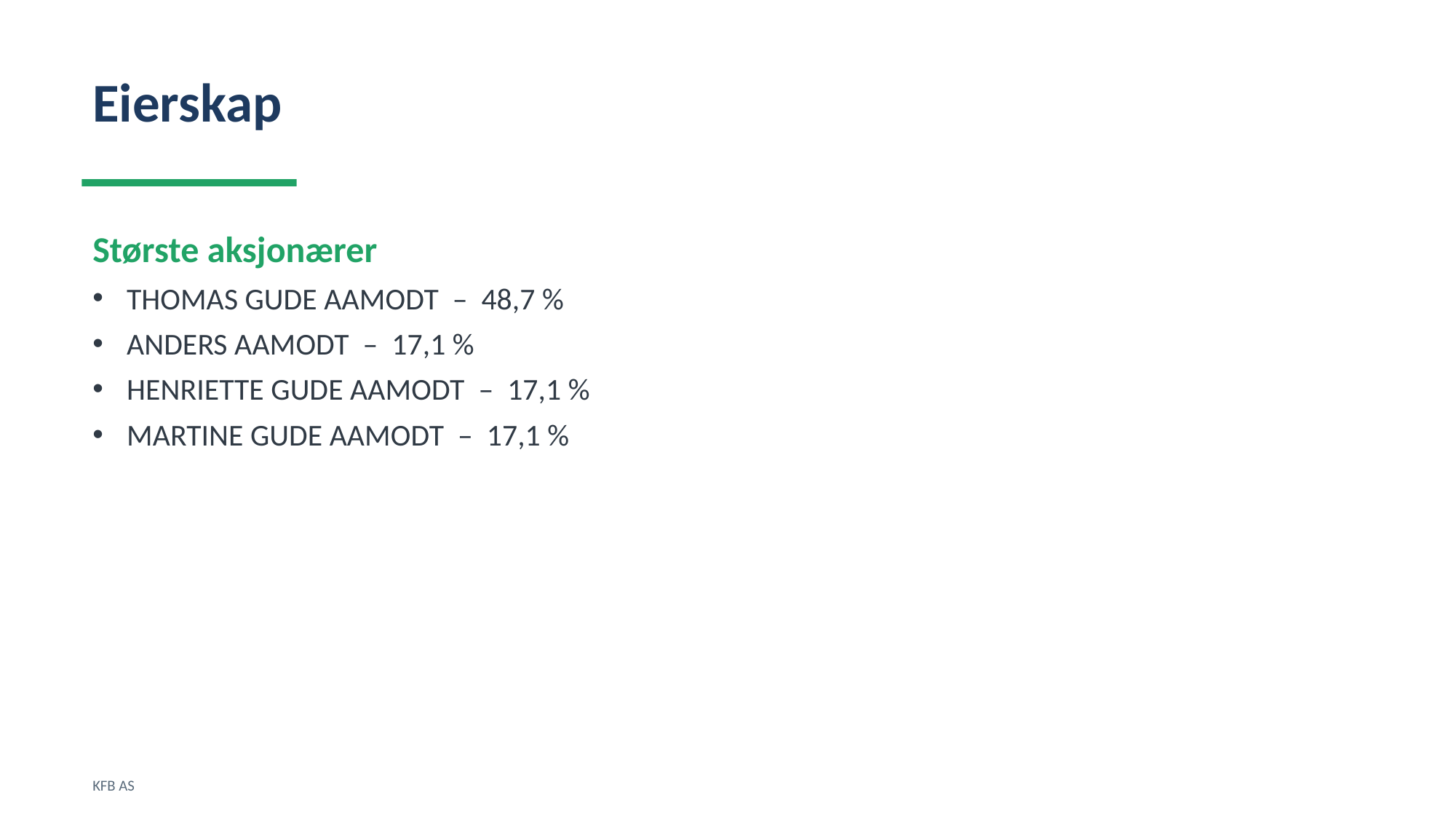

Eierskap

Største aksjonærer
THOMAS GUDE AAMODT  –  48,7 %
ANDERS AAMODT  –  17,1 %
HENRIETTE GUDE AAMODT  –  17,1 %
MARTINE GUDE AAMODT  –  17,1 %
KFB AS